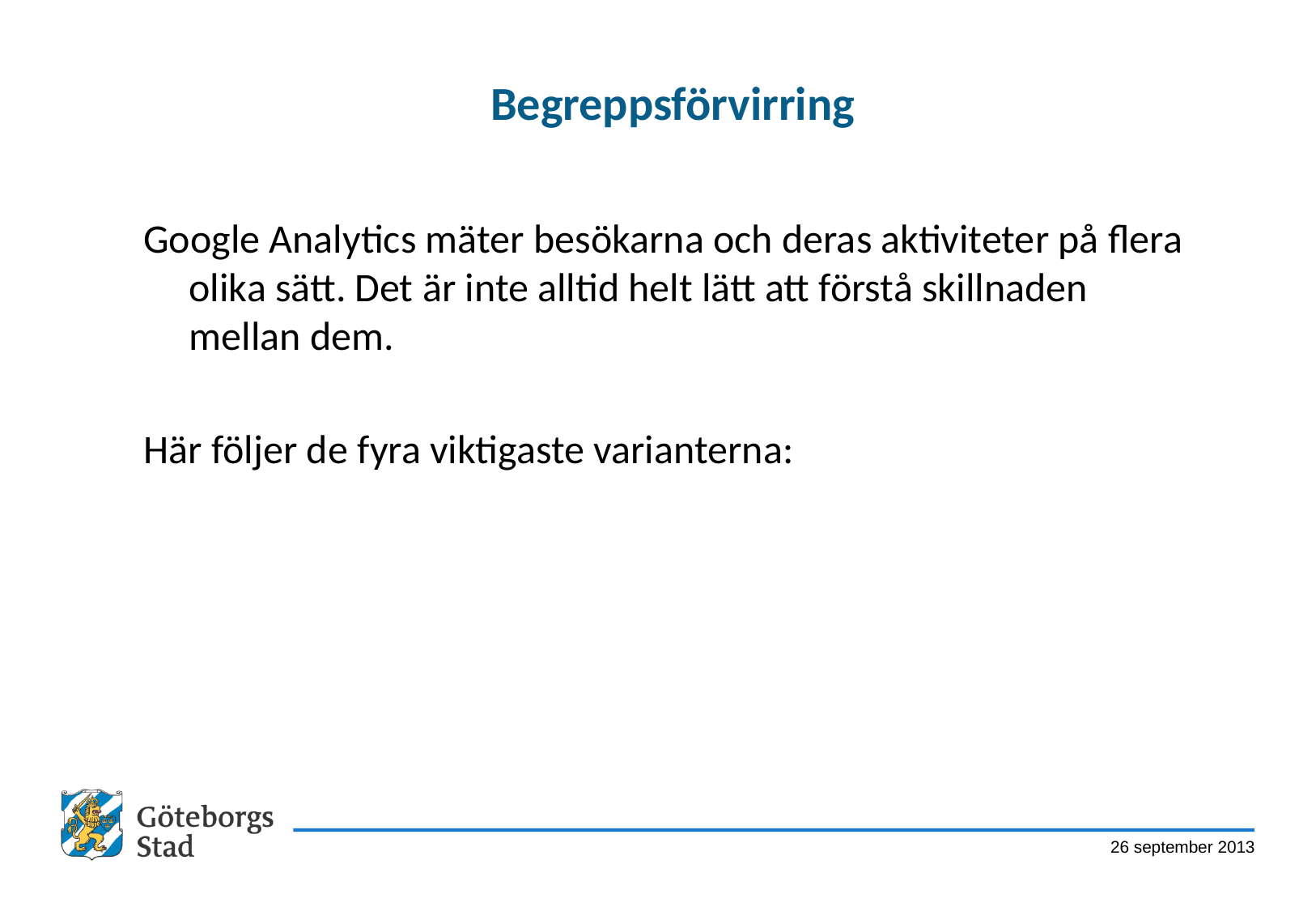

# Begreppsförvirring
Google Analytics mäter besökarna och deras aktiviteter på flera olika sätt. Det är inte alltid helt lätt att förstå skillnaden mellan dem.

Här följer de fyra viktigaste varianterna:
26 september 2013